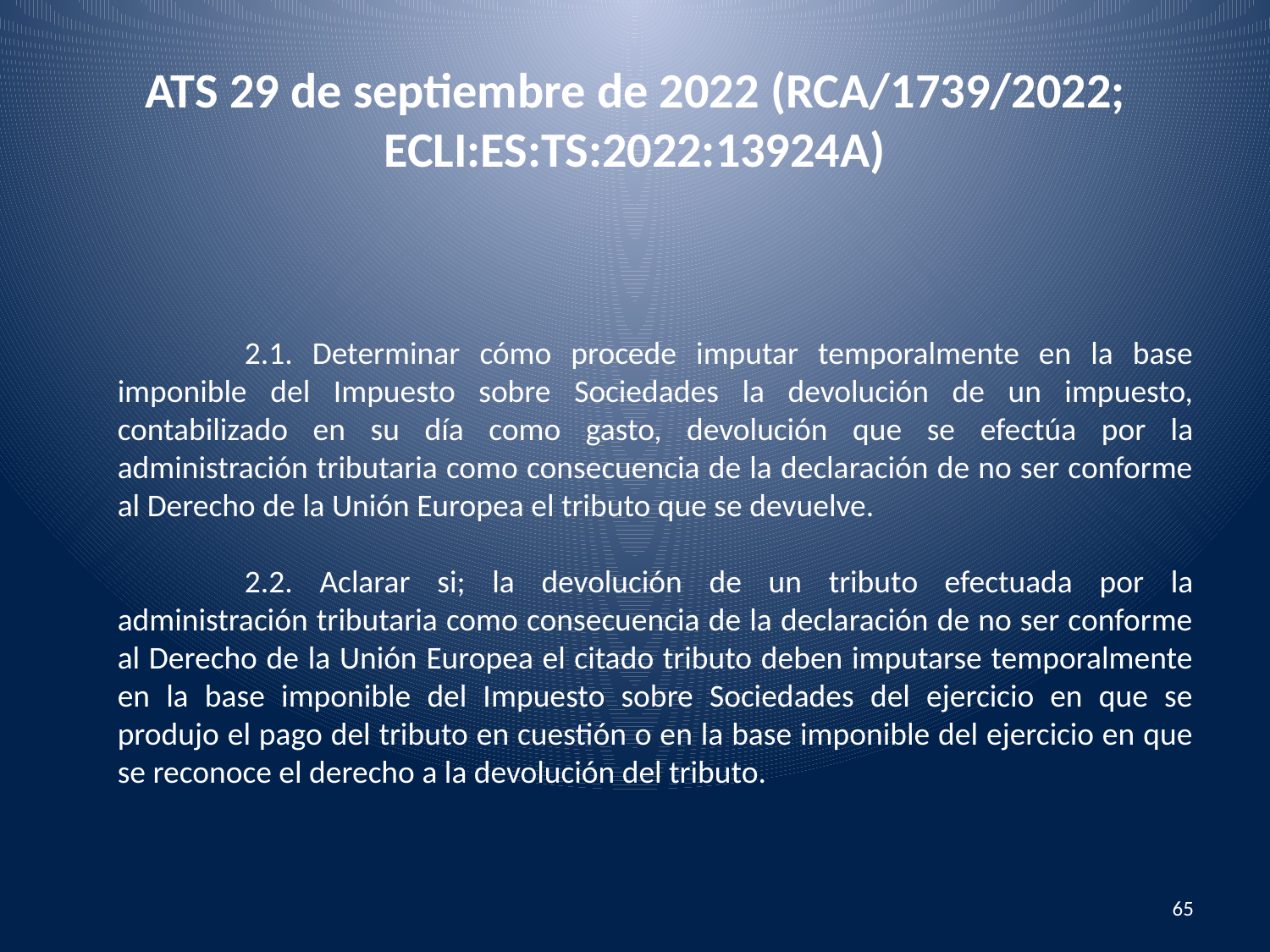

# ATS 29 de septiembre de 2022 (RCA/1739/2022; ECLI:ES:TS:2022:13924A)
	2.1. Determinar cómo procede imputar temporalmente en la base imponible del Impuesto sobre Sociedades la devolución de un impuesto, contabilizado en su día como gasto, devolución que se efectúa por la administración tributaria como consecuencia de la declaración de no ser conforme al Derecho de la Unión Europea el tributo que se devuelve.

	2.2. Aclarar si; la devolución de un tributo efectuada por la administración tributaria como consecuencia de la declaración de no ser conforme al Derecho de la Unión Europea el citado tributo deben imputarse temporalmente en la base imponible del Impuesto sobre Sociedades del ejercicio en que se produjo el pago del tributo en cuestión o en la base imponible del ejercicio en que se reconoce el derecho a la devolución del tributo.
65